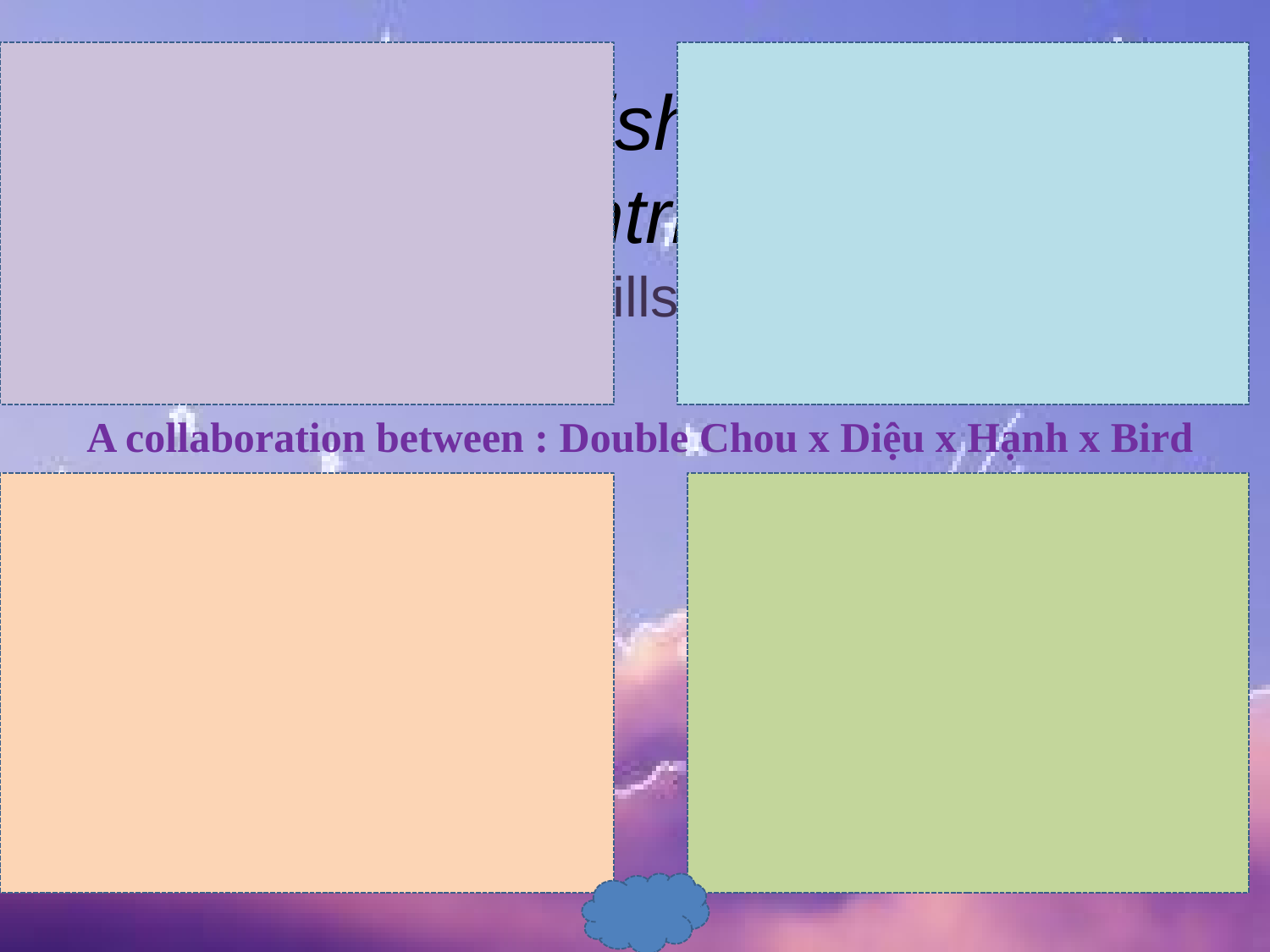

# Unit 8: English speaking countries

 Skills 1
A collaboration between : Double Chou x Diệu x Hạnh x Bird